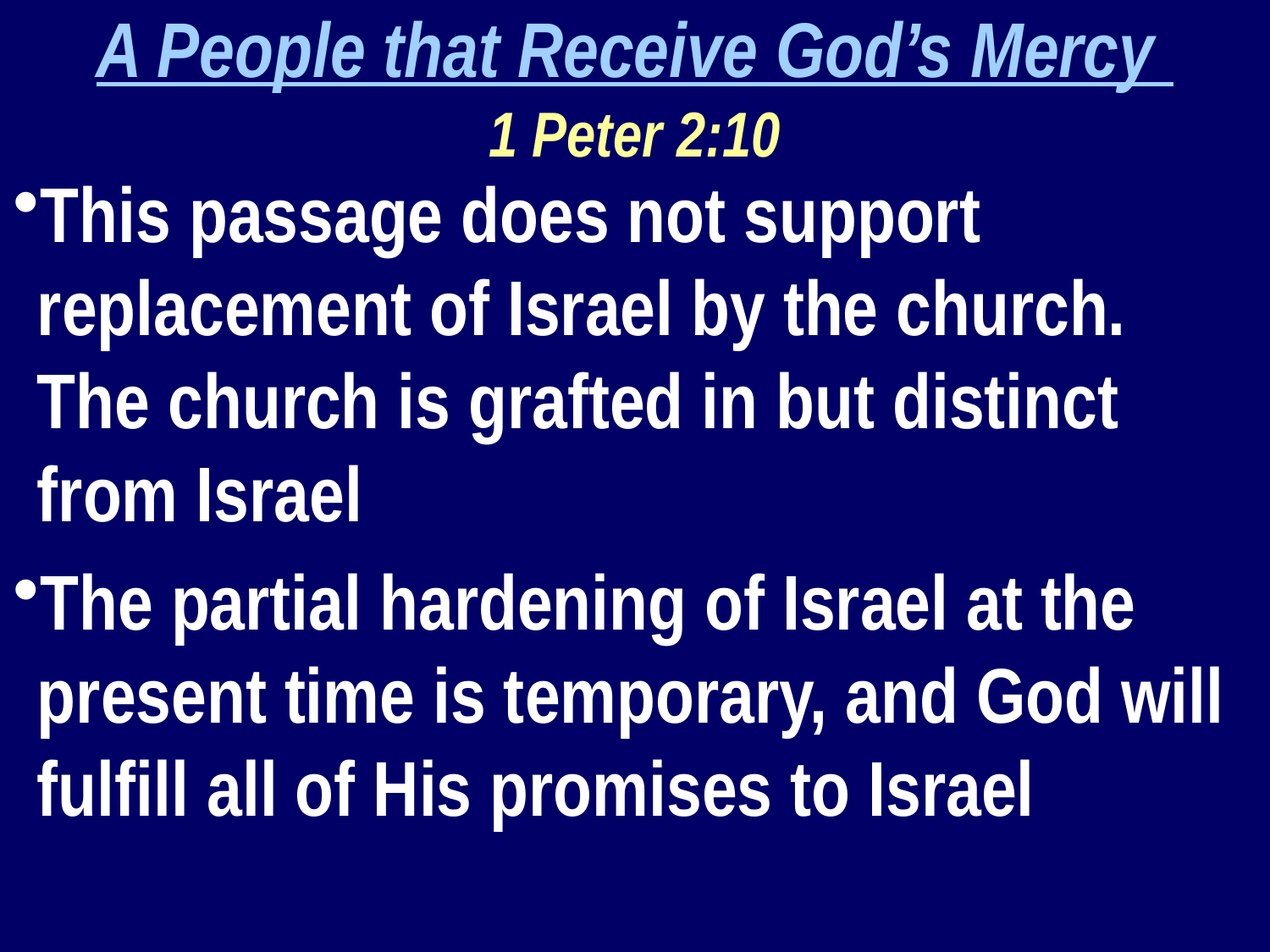

A People that Receive God’s Mercy
1 Peter 2:10
This passage does not support replacement of Israel by the church. The church is grafted in but distinct from Israel
The partial hardening of Israel at the present time is temporary, and God will fulfill all of His promises to Israel